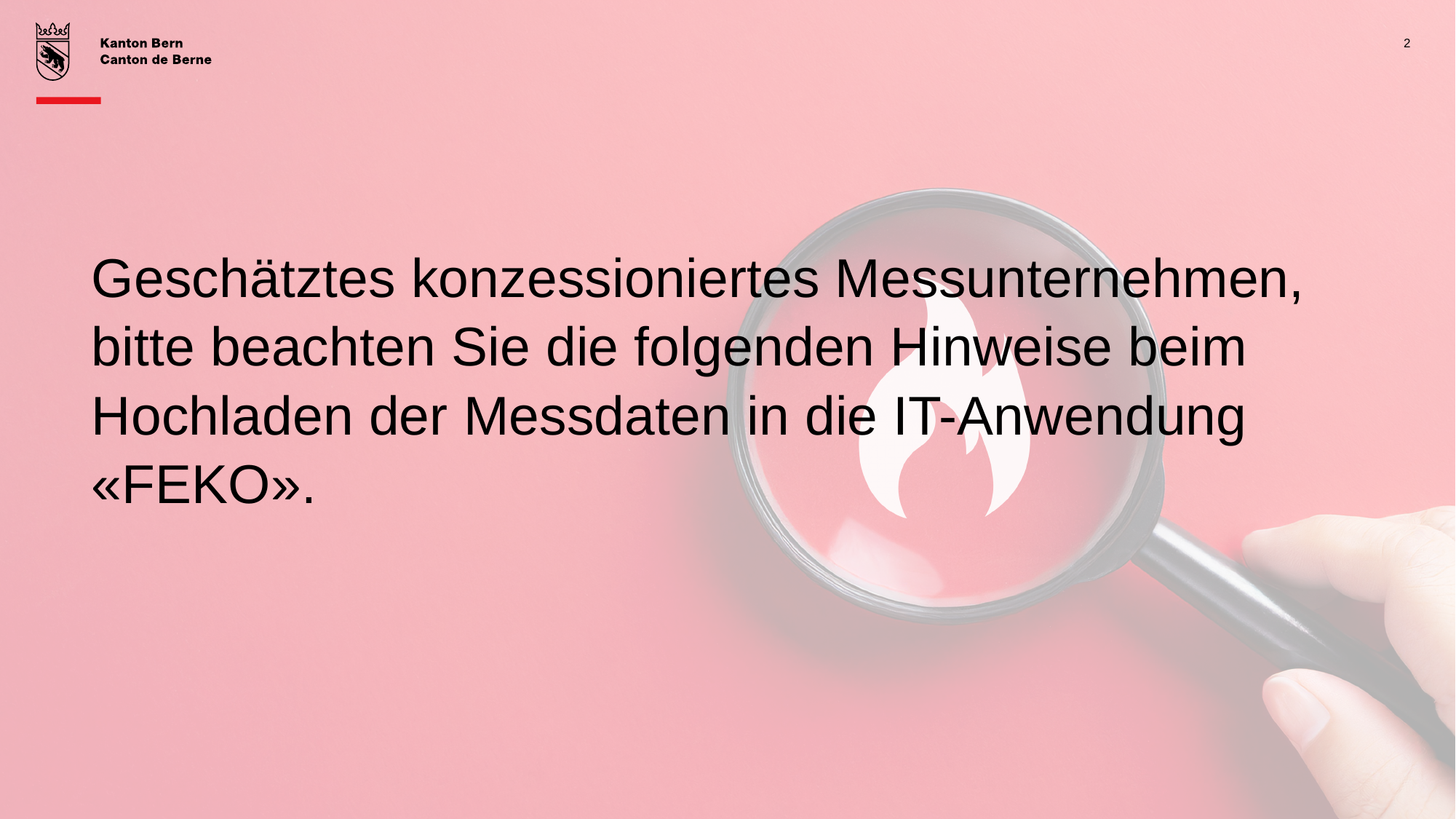

2
# Geschätztes konzessioniertes Messunternehmen, bitte beachten Sie die folgenden Hinweise beim Hochladen der Messdaten in die IT-Anwendung «FEKO».